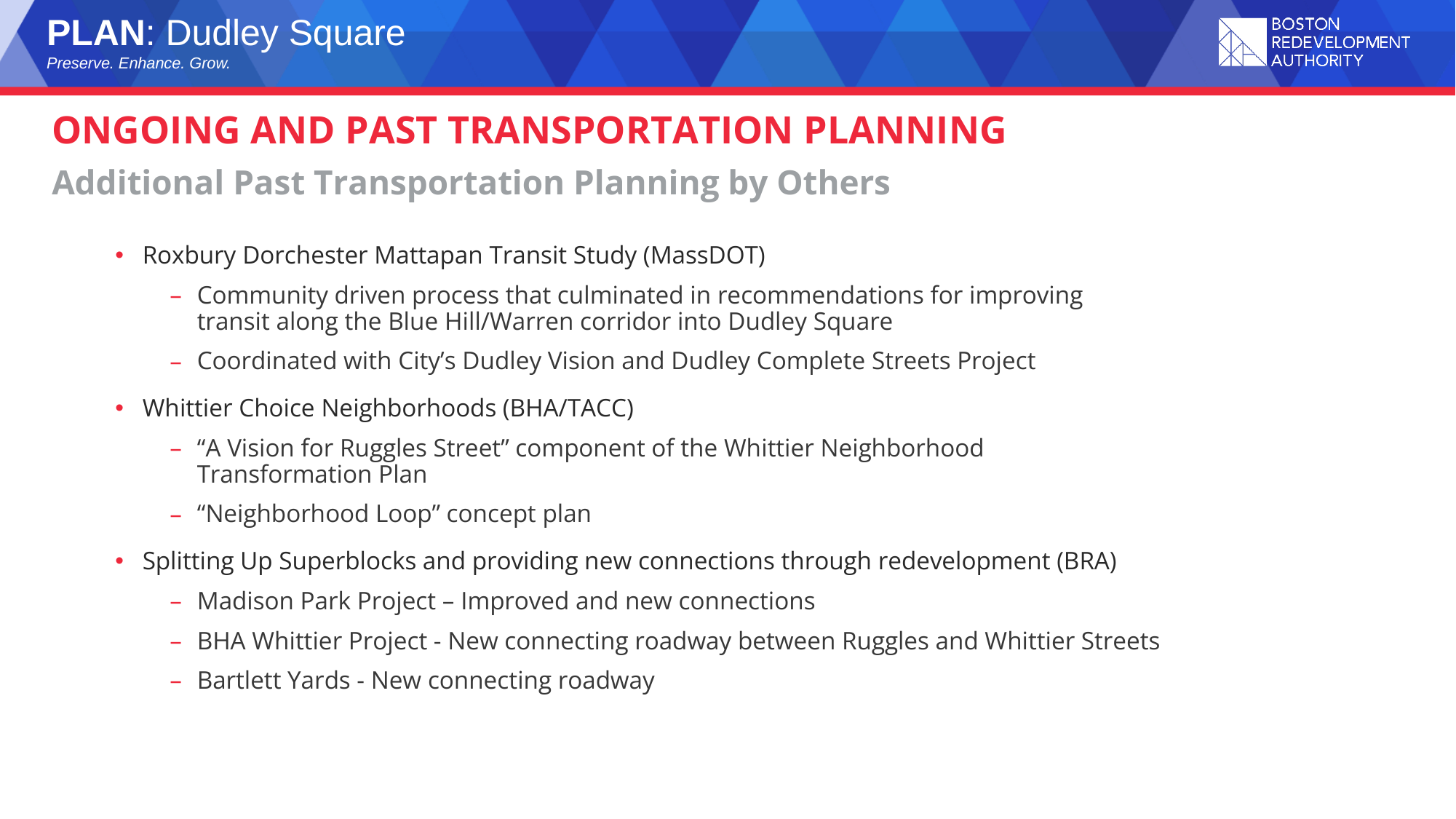

# Ongoing and past transportation planning
Additional Past Transportation Planning by Others
Roxbury Dorchester Mattapan Transit Study (MassDOT)
Community driven process that culminated in recommendations for improving transit along the Blue Hill/Warren corridor into Dudley Square
Coordinated with City’s Dudley Vision and Dudley Complete Streets Project
Whittier Choice Neighborhoods (BHA/TACC)
“A Vision for Ruggles Street” component of the Whittier Neighborhood Transformation Plan
“Neighborhood Loop” concept plan
Splitting Up Superblocks and providing new connections through redevelopment (BRA)
Madison Park Project – Improved and new connections
BHA Whittier Project - New connecting roadway between Ruggles and Whittier Streets
Bartlett Yards - New connecting roadway